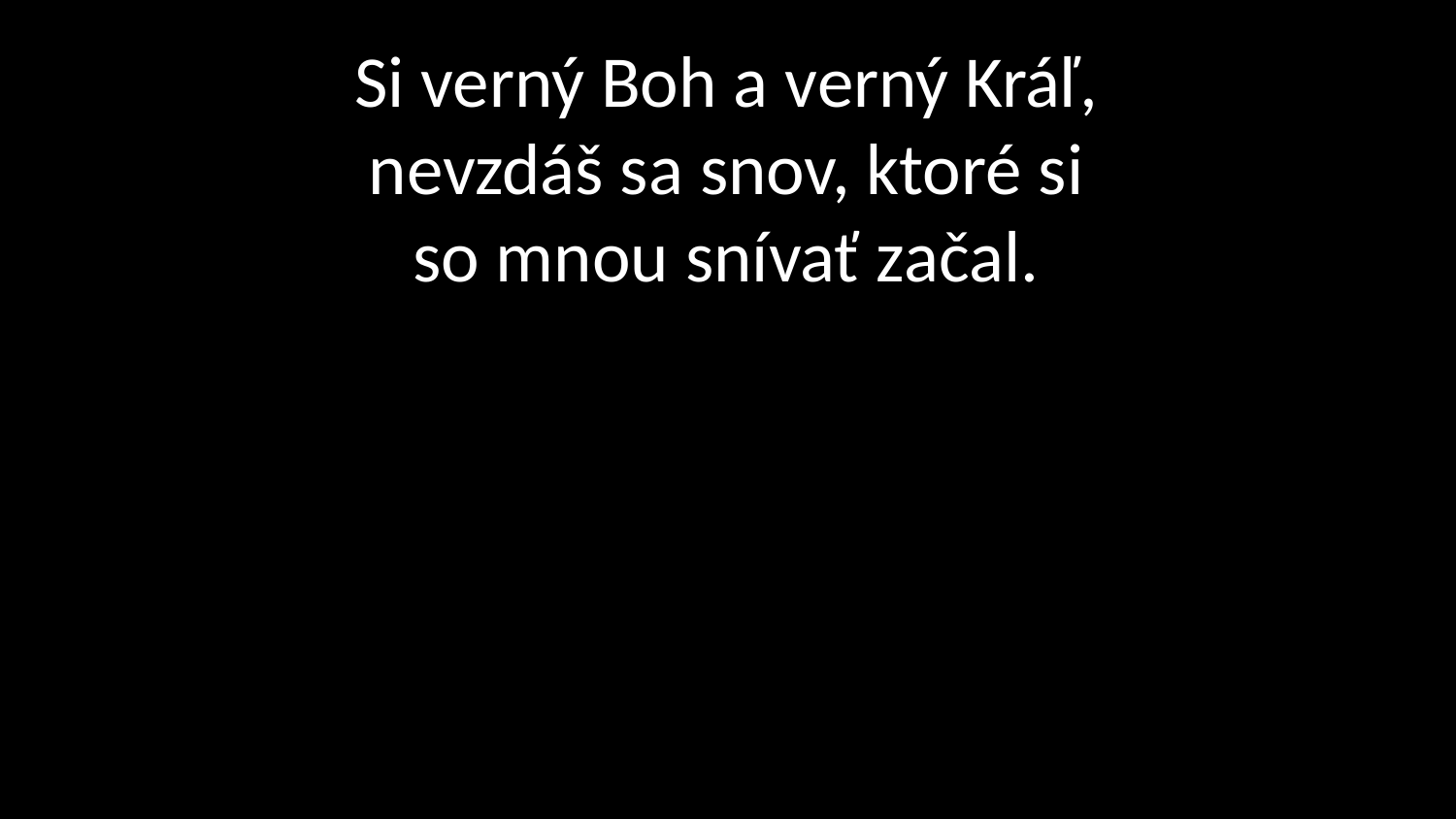

# Si verný Boh a verný Kráľ, nevzdáš sa snov, ktoré si so mnou snívať začal.